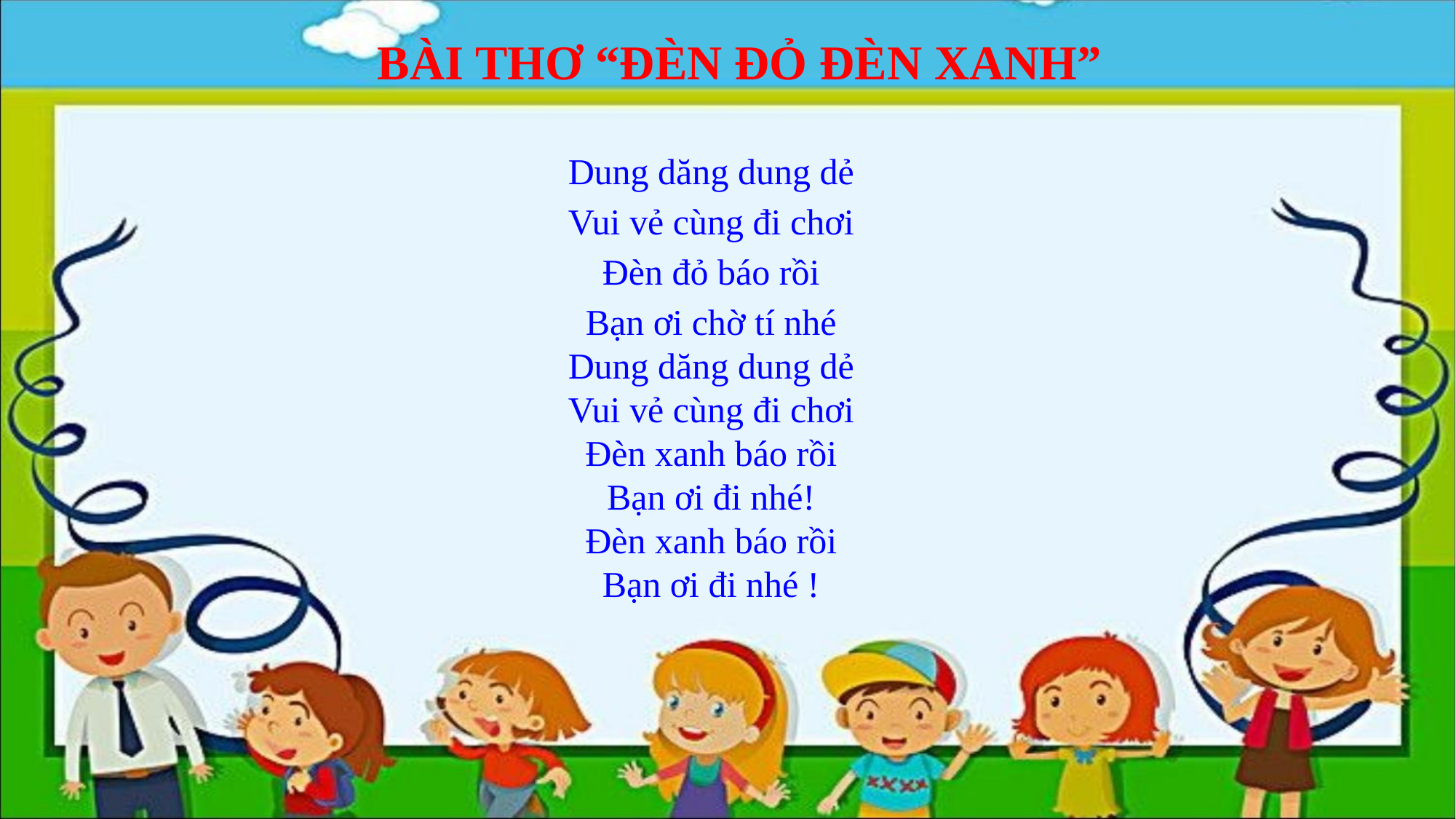

BÀI THƠ “ĐÈN ĐỎ ĐÈN XANH”
Dung dăng dung dẻ
Vui vẻ cùng đi chơi
Đèn đỏ báo rồi
Bạn ơi chờ tí nhé
Dung dăng dung dẻ
Vui vẻ cùng đi chơi
Đèn xanh báo rồi
Bạn ơi đi nhé!
Đèn xanh báo rồi
Bạn ơi đi nhé !